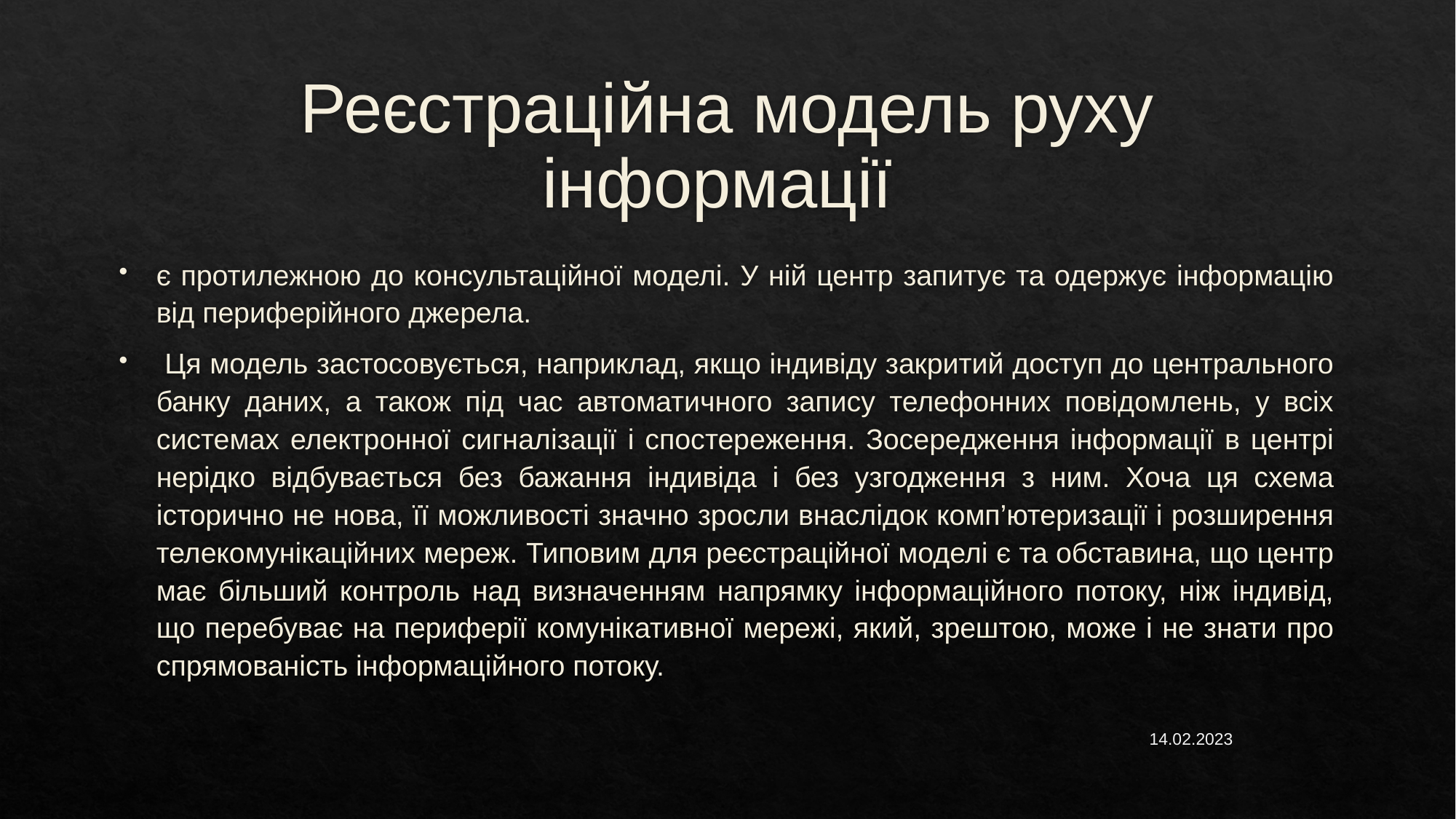

# Реєстраційна модель руху інформації
є протилежною до консультаційної моделі. У ній центр запитує та одержує інформацію від периферійного джерела.
 Ця модель застосовується, наприклад, якщо індивіду закритий доступ до центрального банку даних, а також під час автоматичного запису телефонних повідомлень, у всіх системах електронної сигналізації і спостереження. Зосередження інформації в центрі нерідко відбувається без бажання індивіда і без узгодження з ним. Хоча ця схема історично не нова, її можливості значно зросли внаслідок комп’ютеризації і розширення телекомунікаційних мереж. Типовим для реєстраційної моделі є та обставина, що центр має більший контроль над визначенням напрямку інформаційного потоку, ніж індивід, що перебуває на периферії комунікативної мережі, який, зрештою, може і не знати про спрямованість інформаційного потоку.
14.02.2023